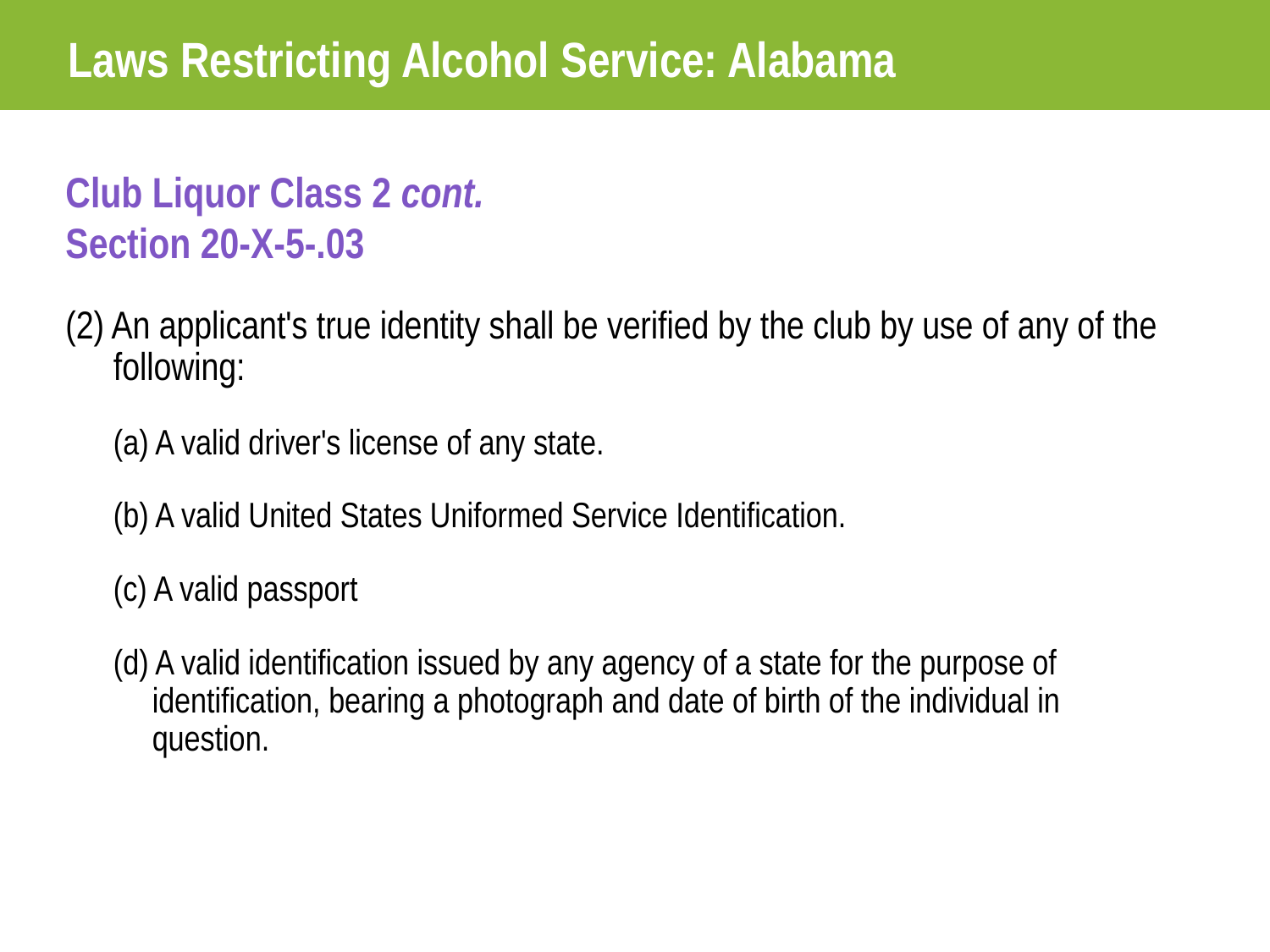

Laws Restricting Alcohol Service: Alabama
Club Liquor Class 2 cont.
Section 20-X-5-.03
(2) An applicant's true identity shall be verified by the club by use of any of the following:
(a) A valid driver's license of any state.
(b) A valid United States Uniformed Service Identification.
(c) A valid passport
(d) A valid identification issued by any agency of a state for the purpose of identification, bearing a photograph and date of birth of the individual in question.